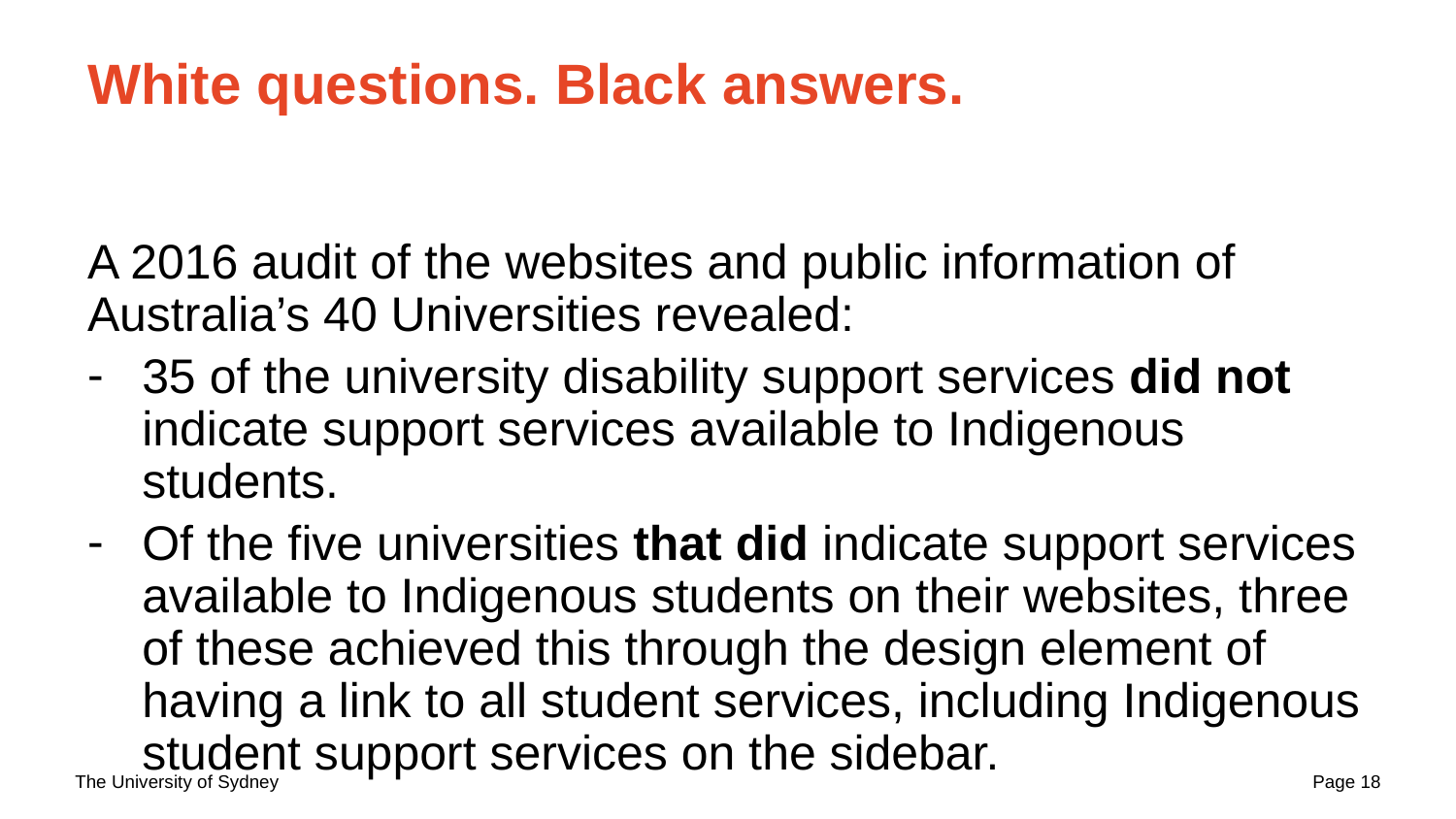

# White questions. Black answers.

A 2016 audit of the websites and public information of Australia’s 40 Universities revealed:
35 of the university disability support services did not indicate support services available to Indigenous students.
Of the five universities that did indicate support services available to Indigenous students on their websites, three of these achieved this through the design element of having a link to all student services, including Indigenous student support services on the sidebar.